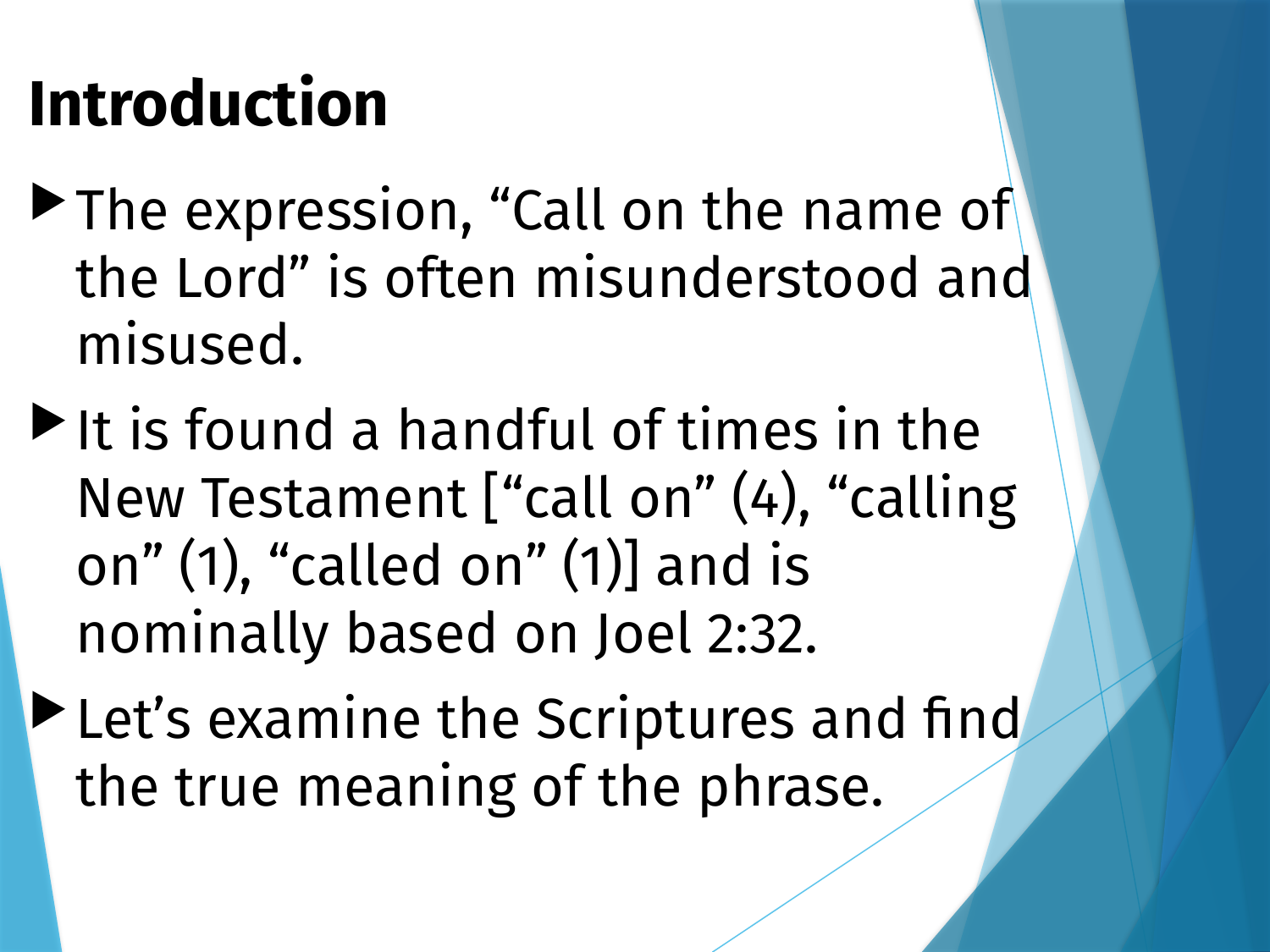

# Introduction
The expression, “Call on the name of the Lord” is often misunderstood and misused.
It is found a handful of times in the New Testament [“call on” (4), “calling on” (1), “called on” (1)] and is nominally based on Joel 2:32.
Let’s examine the Scriptures and find the true meaning of the phrase.